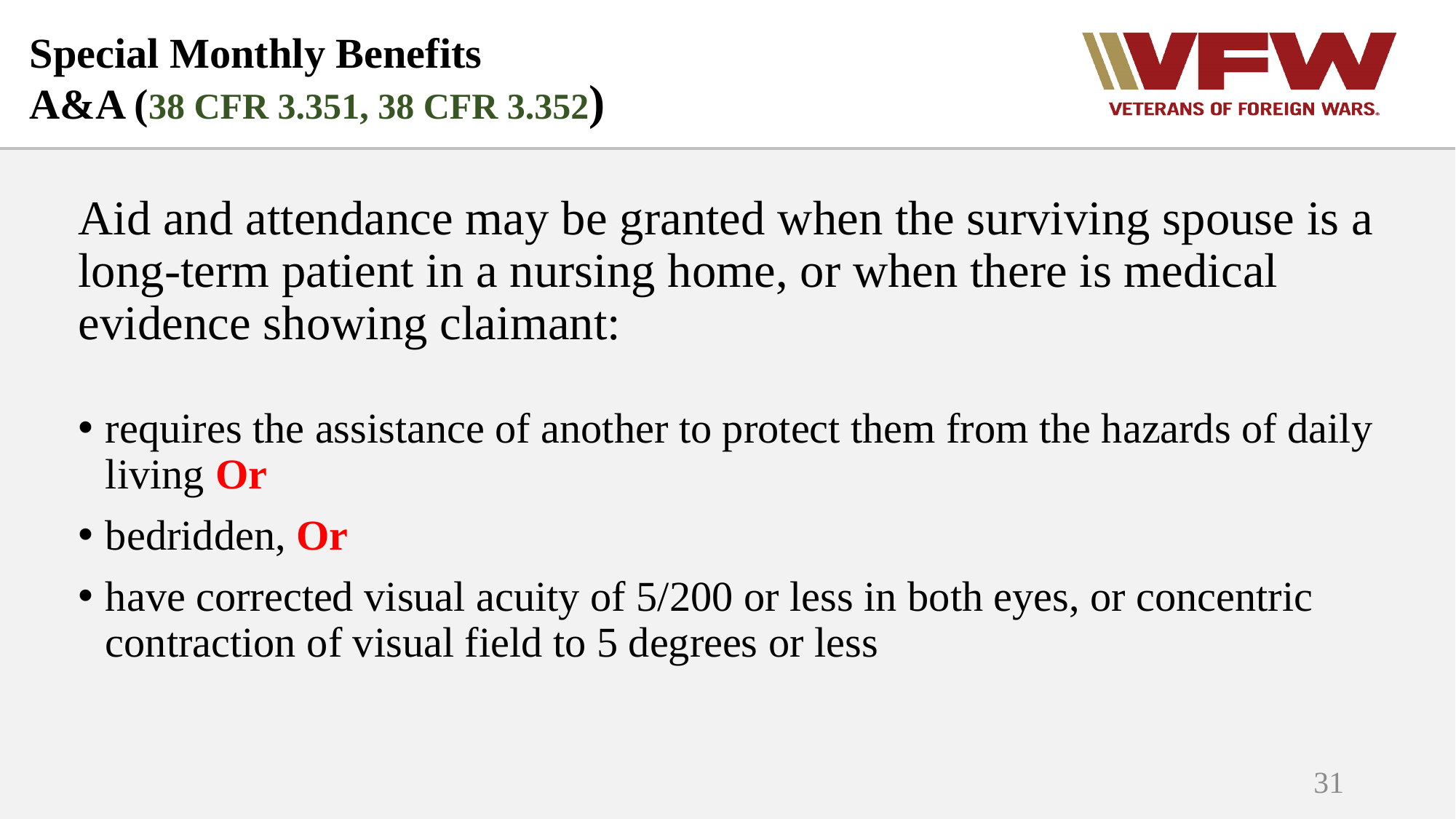

# Special Monthly Benefits A&A (38 CFR 3.351, 38 CFR 3.352)
Aid and attendance may be granted when the surviving spouse is a long-term patient in a nursing home, or when there is medical evidence showing claimant:

requires the assistance of another to protect them from the hazards of daily living Or
bedridden, Or
have corrected visual acuity of 5/200 or less in both eyes, or concentric contraction of visual field to 5 degrees or less
31